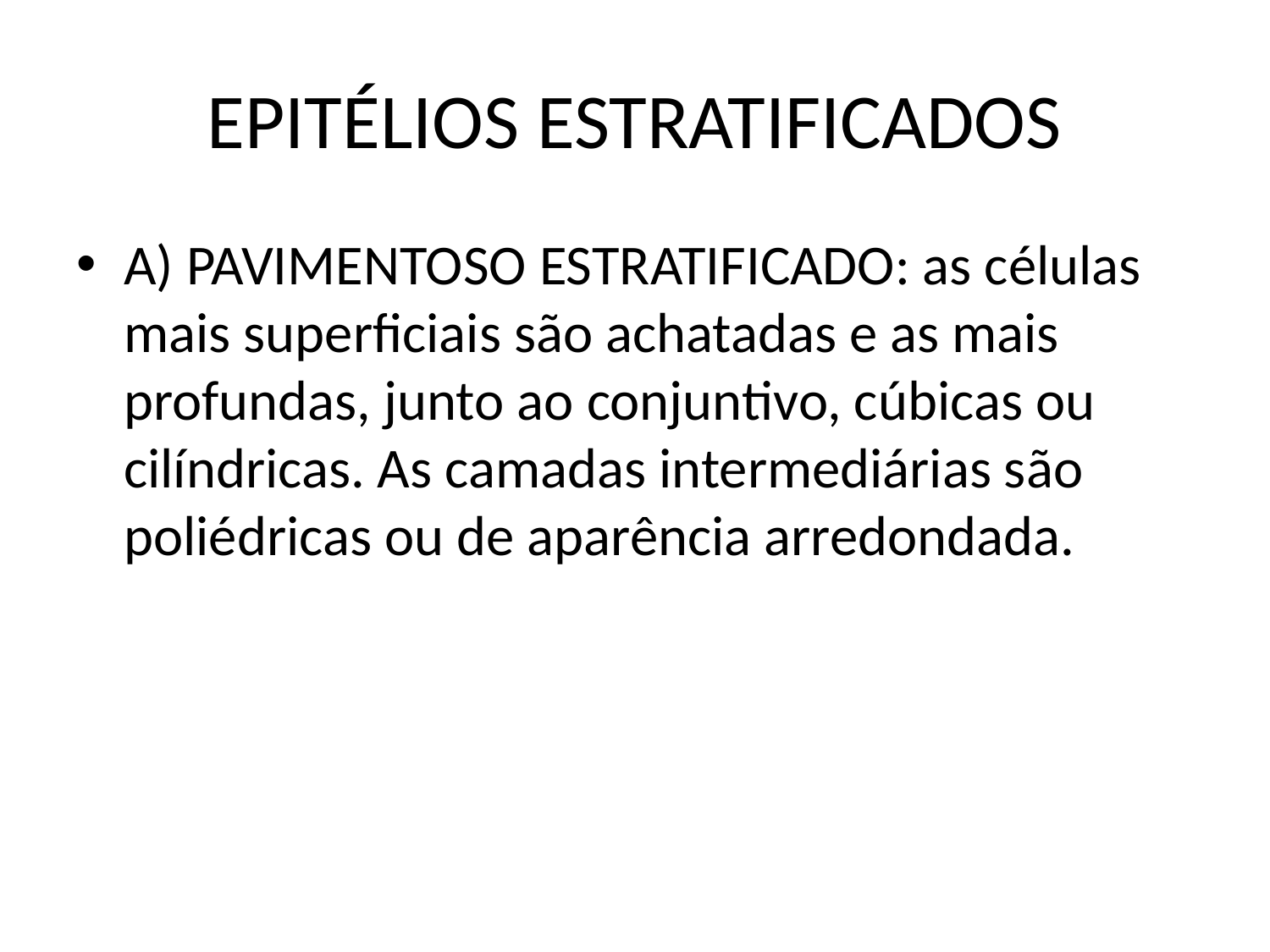

# EPITÉLIOS ESTRATIFICADOS
A) PAVIMENTOSO ESTRATIFICADO: as células mais superficiais são achatadas e as mais profundas, junto ao conjuntivo, cúbicas ou cilíndricas. As camadas intermediárias são poliédricas ou de aparência arredondada.